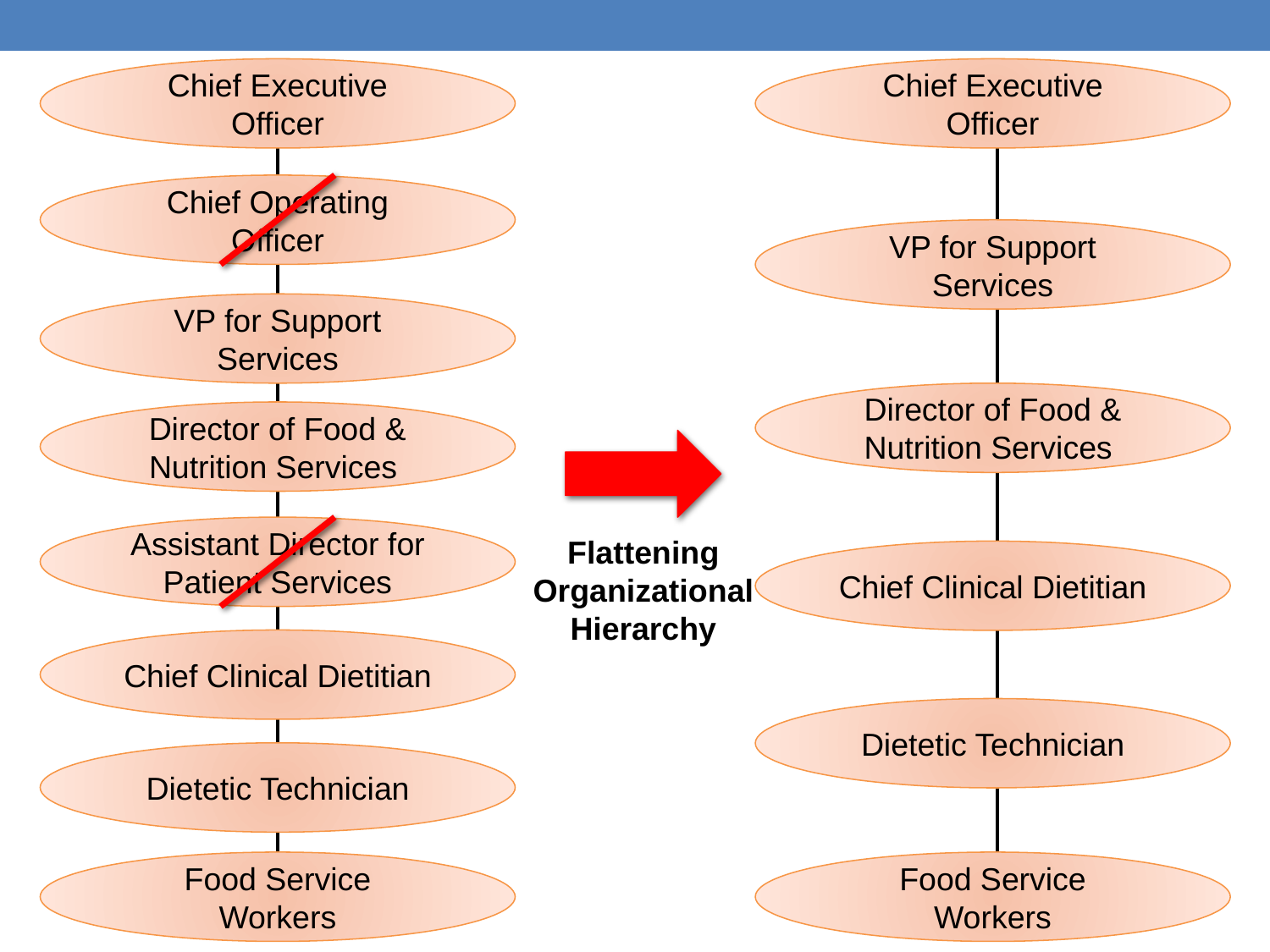

Chief Executive Officer
Chief Executive Officer
Chief Operating Officer
VP for Support Services
VP for Support Services
Director of Food & Nutrition Services
Director of Food & Nutrition Services

Assistant Director for Patient Services
Flattening Organizational Hierarchy
Chief Clinical Dietitian
Chief Clinical Dietitian
Dietetic Technician
Dietetic Technician
Food Service Workers
Food Service Workers